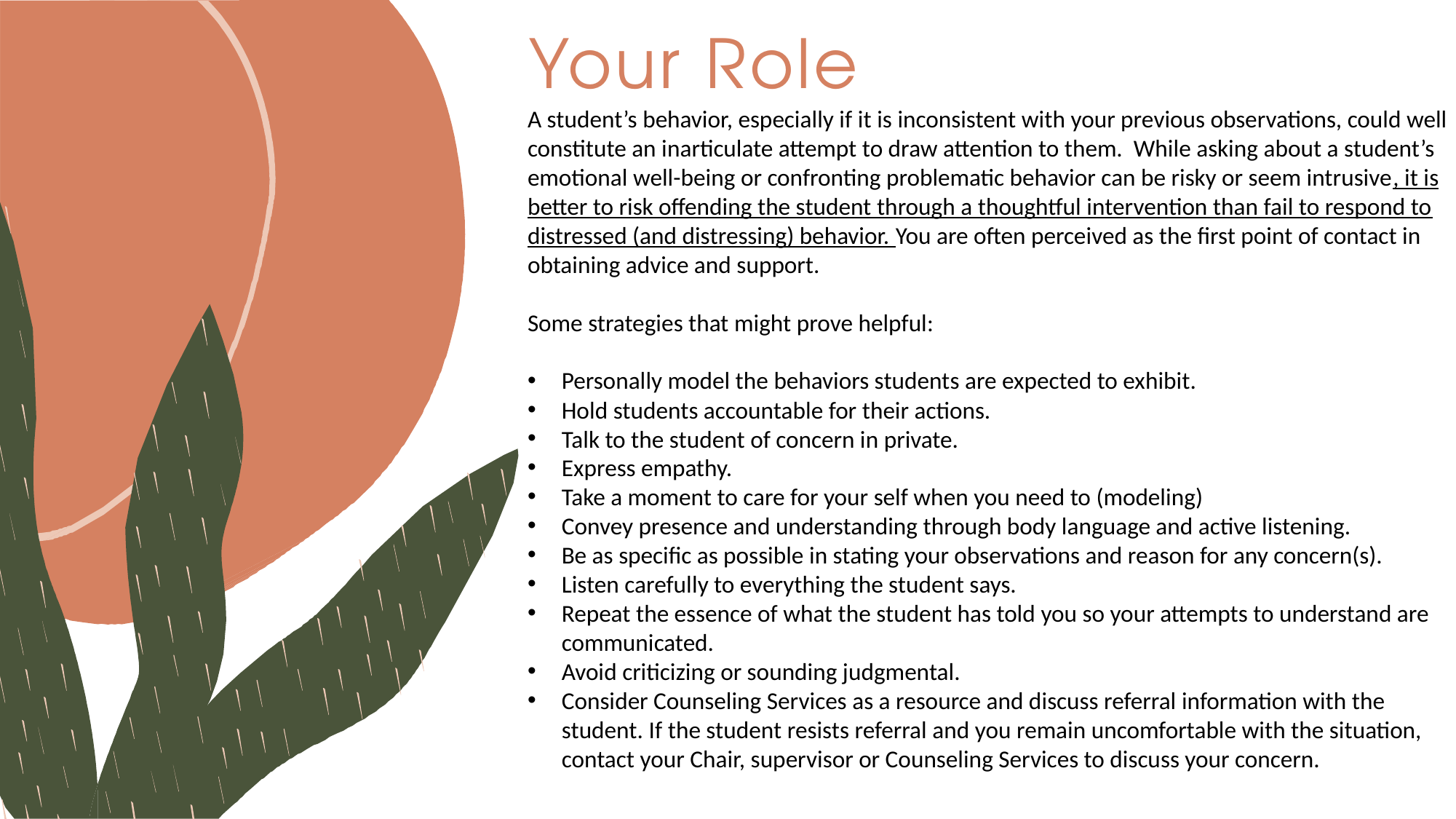

# Your Role
A student’s behavior, especially if it is inconsistent with your previous observations, could well constitute an inarticulate attempt to draw attention to them.  While asking about a student’s emotional well-being or confronting problematic behavior can be risky or seem intrusive, it is better to risk offending the student through a thoughtful intervention than fail to respond to distressed (and distressing) behavior. You are often perceived as the first point of contact in obtaining advice and support.

Some strategies that might prove helpful:

Personally model the behaviors students are expected to exhibit.
Hold students accountable for their actions.
Talk to the student of concern in private.
Express empathy.
Take a moment to care for your self when you need to (modeling)
Convey presence and understanding through body language and active listening.
Be as specific as possible in stating your observations and reason for any concern(s).
Listen carefully to everything the student says.
Repeat the essence of what the student has told you so your attempts to understand are communicated.
Avoid criticizing or sounding judgmental.
Consider Counseling Services as a resource and discuss referral information with the student. If the student resists referral and you remain uncomfortable with the situation, contact your Chair, supervisor or Counseling Services to discuss your concern.